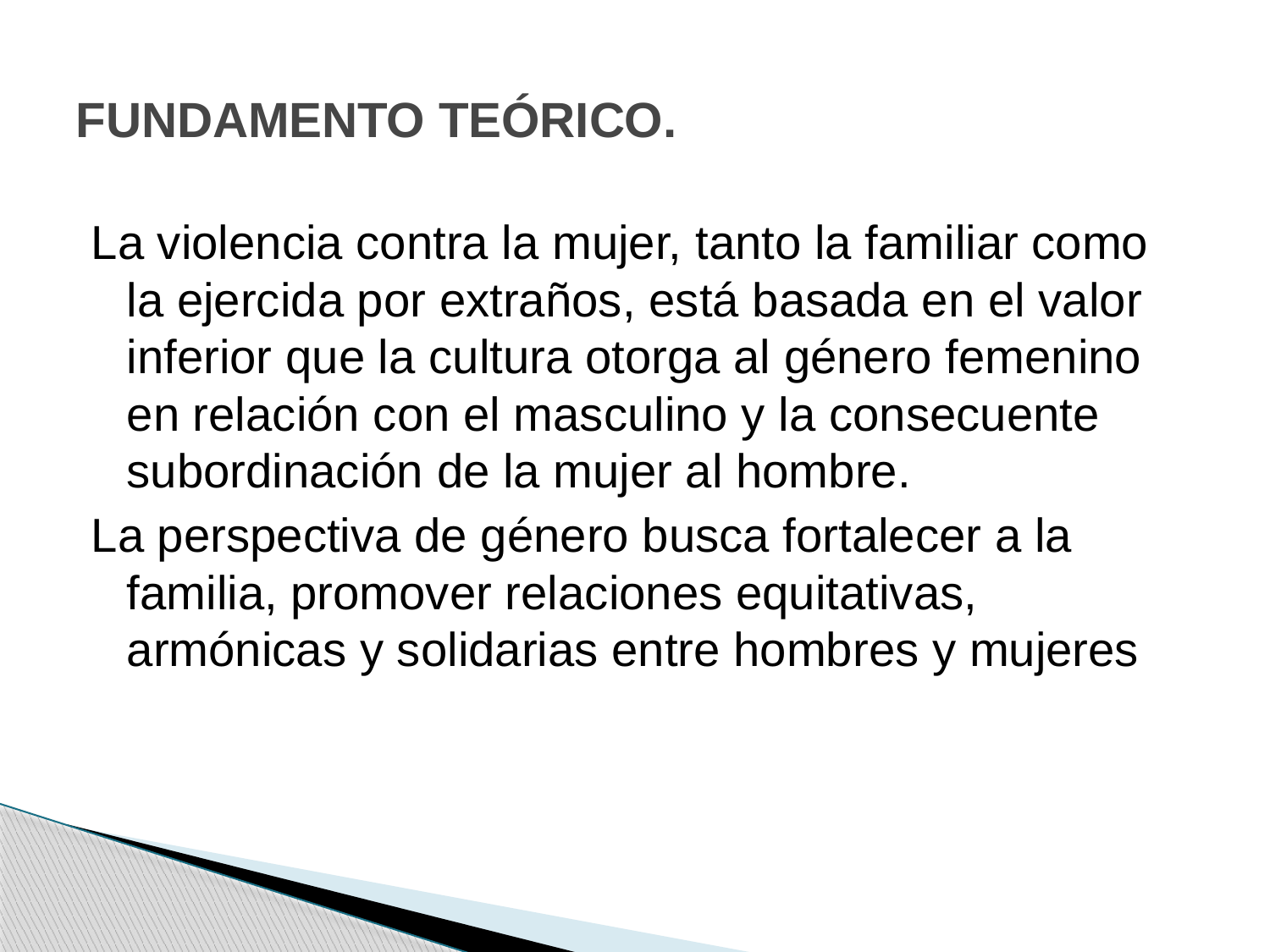

# FUNDAMENTO TEÓRICO.
La violencia contra la mujer, tanto la familiar como la ejercida por extraños, está basada en el valor inferior que la cultura otorga al género femenino en relación con el masculino y la consecuente subordinación de la mujer al hombre.
La perspectiva de género busca fortalecer a la familia, promover relaciones equitativas, armónicas y solidarias entre hombres y mujeres